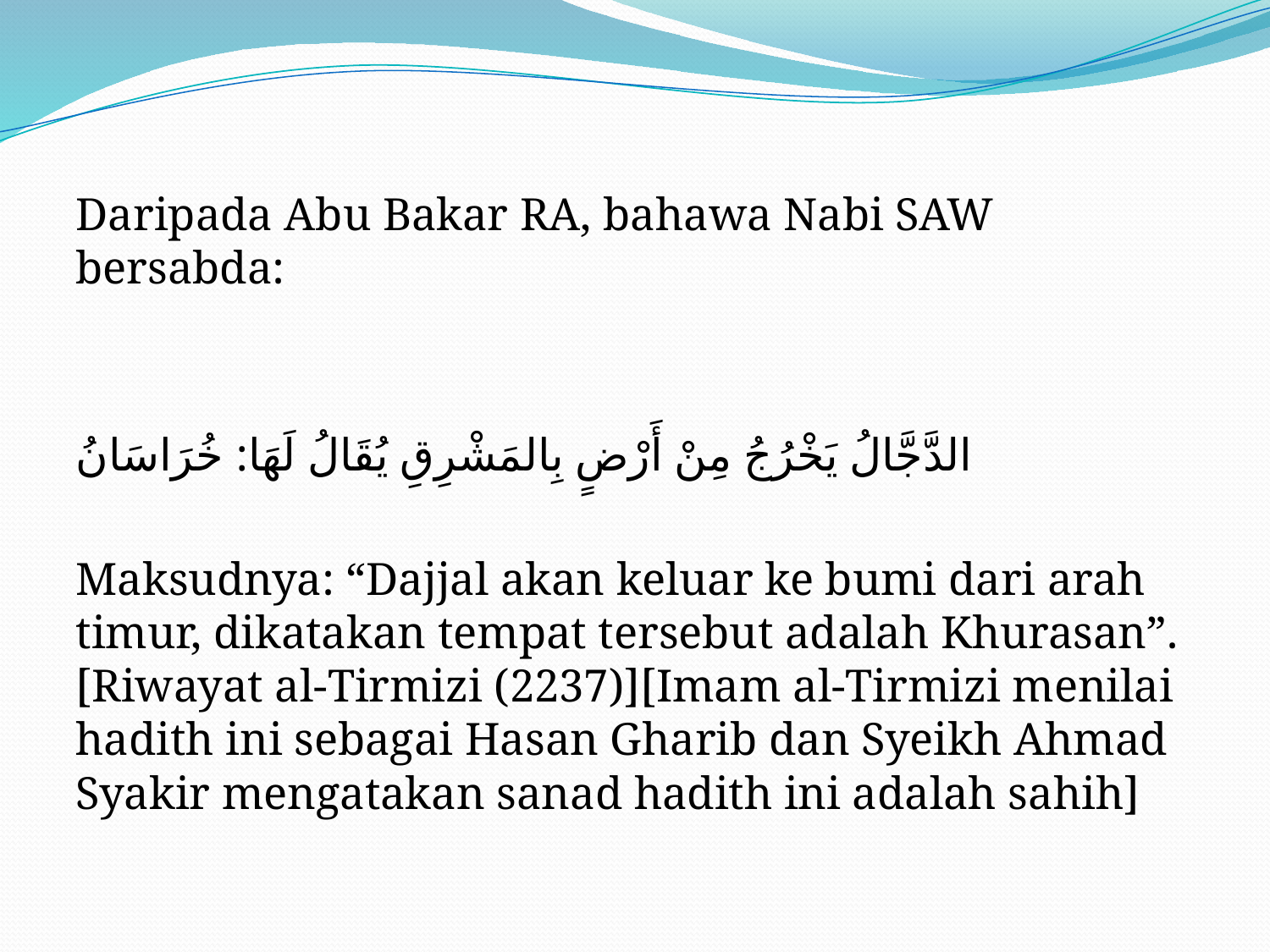

#
Daripada Abu Bakar RA, bahawa Nabi SAW bersabda:

الدَّجَّالُ يَخْرُجُ مِنْ أَرْضٍ بِالمَشْرِقِ يُقَالُ لَهَا: خُرَاسَانُ

Maksudnya: “Dajjal akan keluar ke bumi dari arah timur, dikatakan tempat tersebut adalah Khurasan”. [Riwayat al-Tirmizi (2237)][Imam al-Tirmizi menilai hadith ini sebagai Hasan Gharib dan Syeikh Ahmad Syakir mengatakan sanad hadith ini adalah sahih]